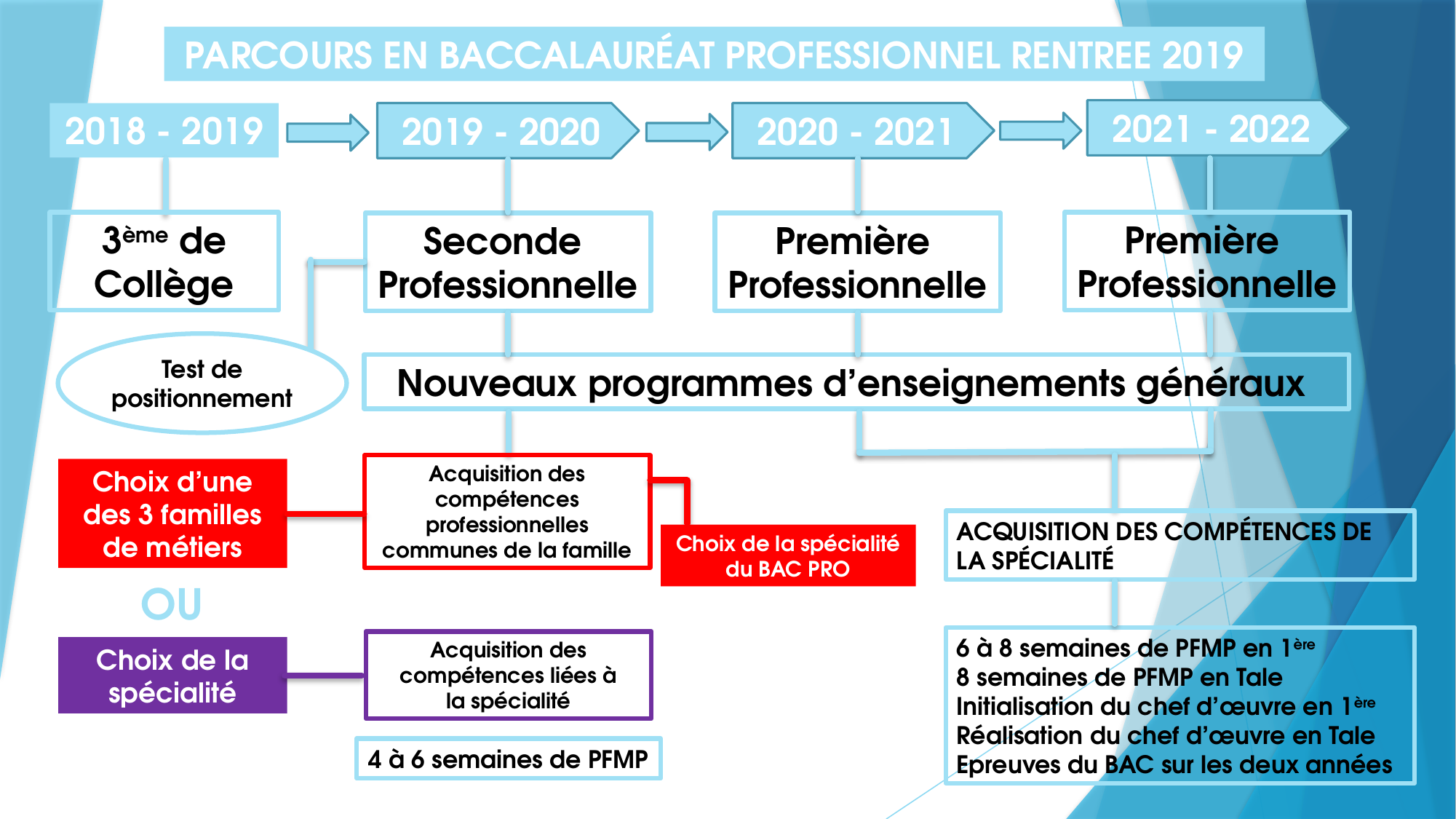

PARCOURS EN BACCALAURÉAT PROFESSIONNEL RENTREE 2019
2021 - 2022
2020 - 2021
2019 - 2020
2018 - 2019

3ème de Collège
Première
Professionnelle
Première
Professionnelle
Seconde
Professionnelle
Test de positionnement
Nouveaux programmes d’enseignements généraux
Acquisition des compétences professionnelles communes de la famille
Choix d’une des 3 familles de métiers
ACQUISITION DES COMPÉTENCES DE LA SPÉCIALITÉ
Choix de la spécialité du BAC PRO
OU
6 à 8 semaines de PFMP en 1ère
8 semaines de PFMP en Tale
Initialisation du chef d’œuvre en 1ère
Réalisation du chef d’œuvre en Tale
Epreuves du BAC sur les deux années
Acquisition des compétences liées à
la spécialité
Choix de la
spécialité
4 à 6 semaines de PFMP